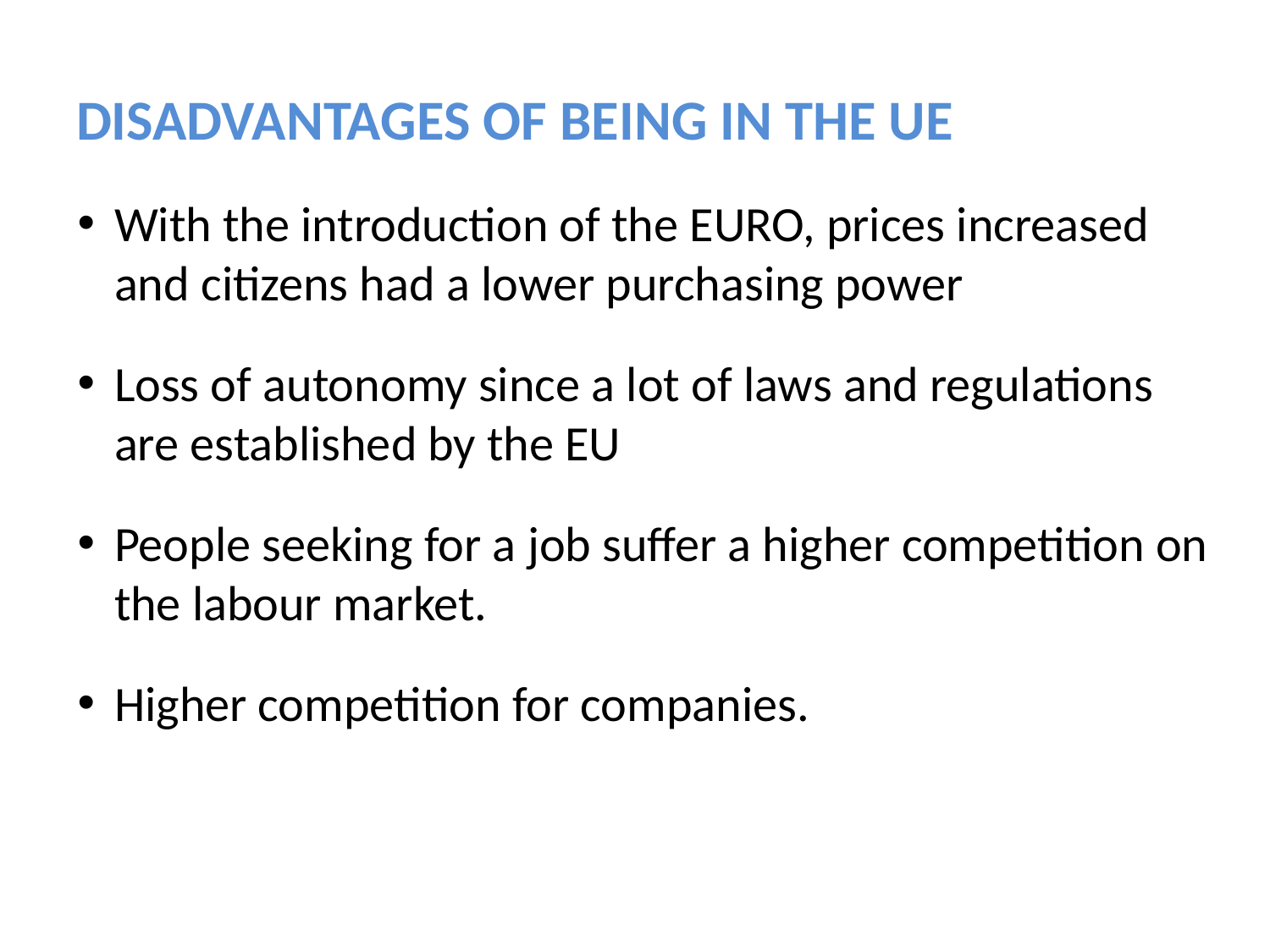

# DISADVANTAGES OF BEING IN THE UE
With the introduction of the EURO, prices increased and citizens had a lower purchasing power
Loss of autonomy since a lot of laws and regulations are established by the EU
People seeking for a job suffer a higher competition on the labour market.
Higher competition for companies.